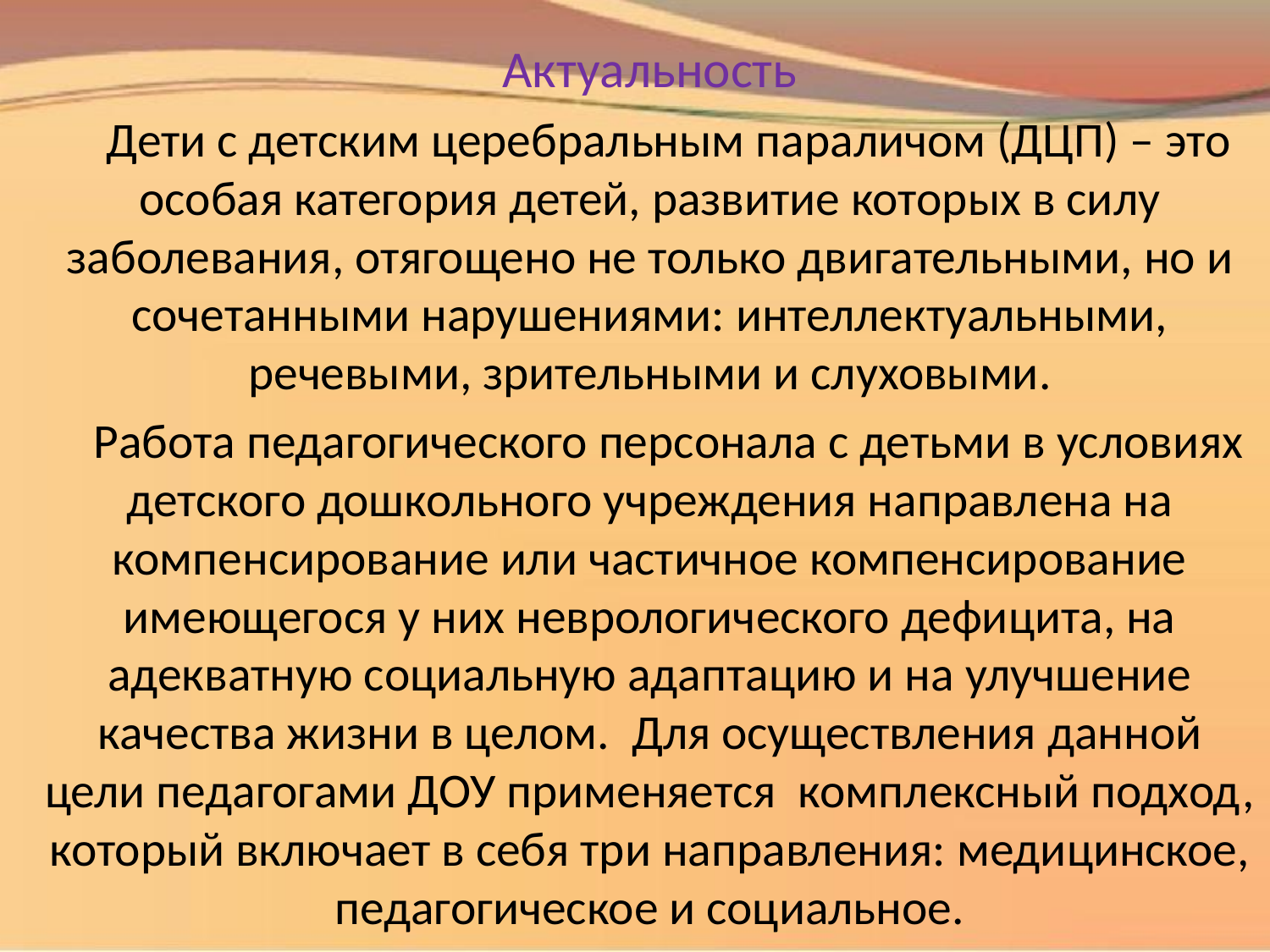

Актуальность
Дети с детским церебральным параличом (ДЦП) – это особая категория детей, развитие которых в силу заболевания, отягощено не только двигательными, но и сочетанными нарушениями: интеллектуальными, речевыми, зрительными и слуховыми.
Работа педагогического персонала с детьми в условиях детского дошкольного учреждения направлена на компенсирование или частичное компенсирование имеющегося у них неврологического дефицита, на адекватную социальную адаптацию и на улучшение качества жизни в целом.  Для осуществления данной цели педагогами ДОУ применяется  комплексный подход, который включает в себя три направления: медицинское, педагогическое и социальное.